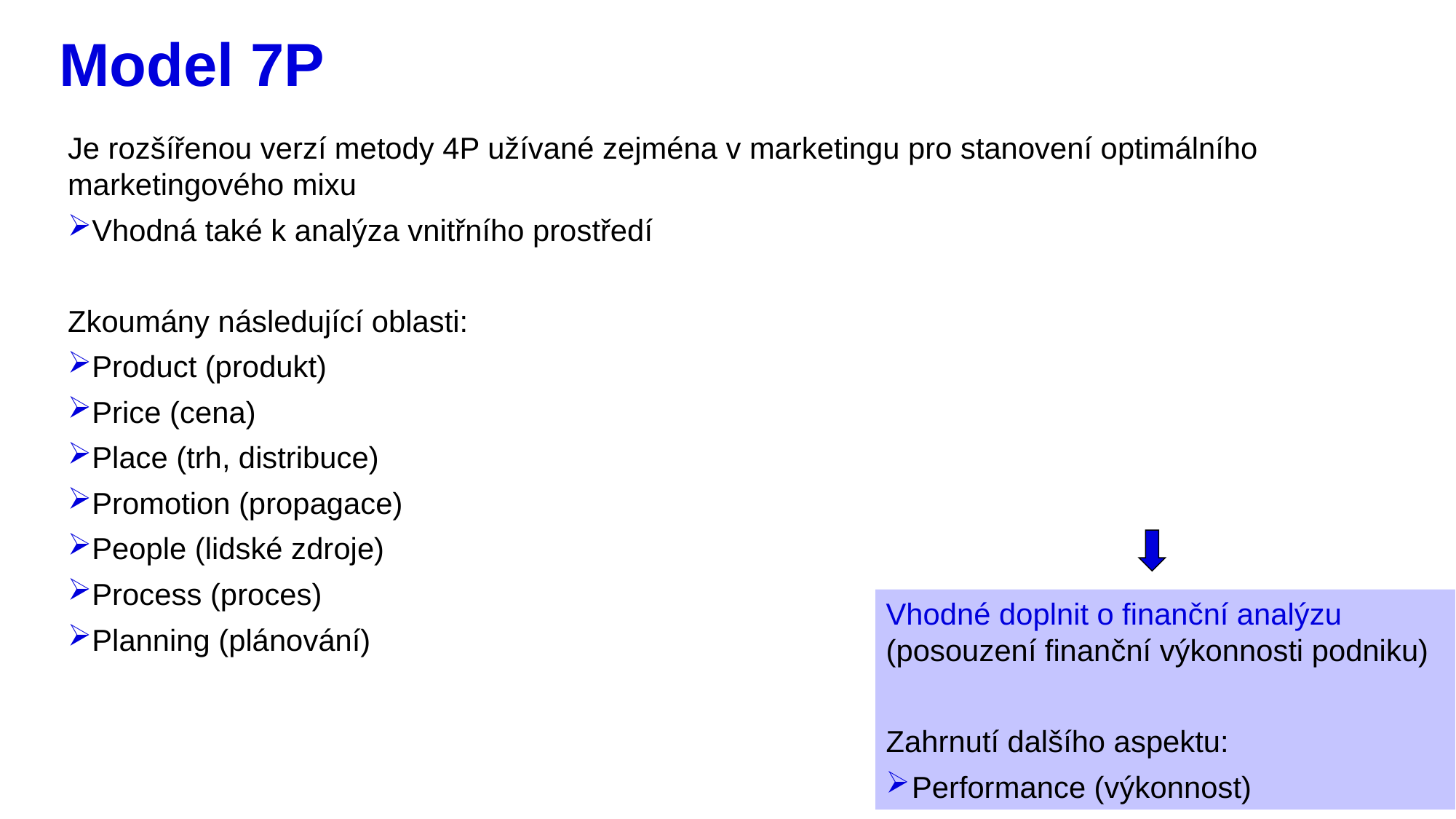

# Model 7P
Je rozšířenou verzí metody 4P užívané zejména v marketingu pro stanovení optimálního marketingového mixu
Vhodná také k analýza vnitřního prostředí

Zkoumány následující oblasti:
Product (produkt)
Price (cena)
Place (trh, distribuce)
Promotion (propagace)
People (lidské zdroje)
Process (proces)
Planning (plánování)

Vhodné doplnit o finanční analýzu (posouzení finanční výkonnosti podniku)

Zahrnutí dalšího aspektu:
Performance (výkonnost)